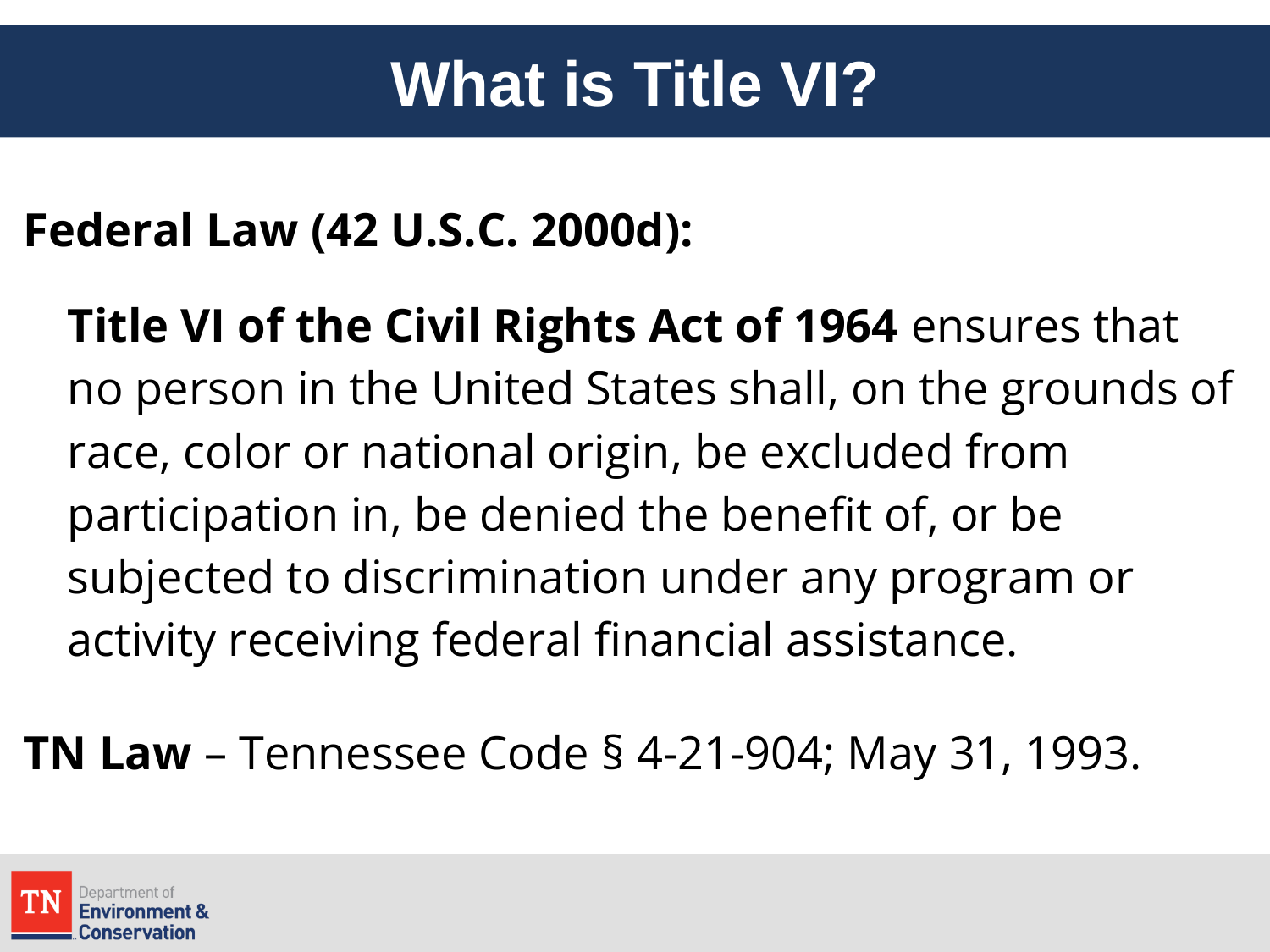

# What is Title VI?

Federal Law (42 U.S.C. 2000d):

	Title VI of the Civil Rights Act of 1964 ensures that no person in the United States shall, on the grounds of race, color or national origin, be excluded from participation in, be denied the benefit of, or be subjected to discrimination under any program or activity receiving federal financial assistance.

TN Law – Tennessee Code § 4-21-904; May 31, 1993.